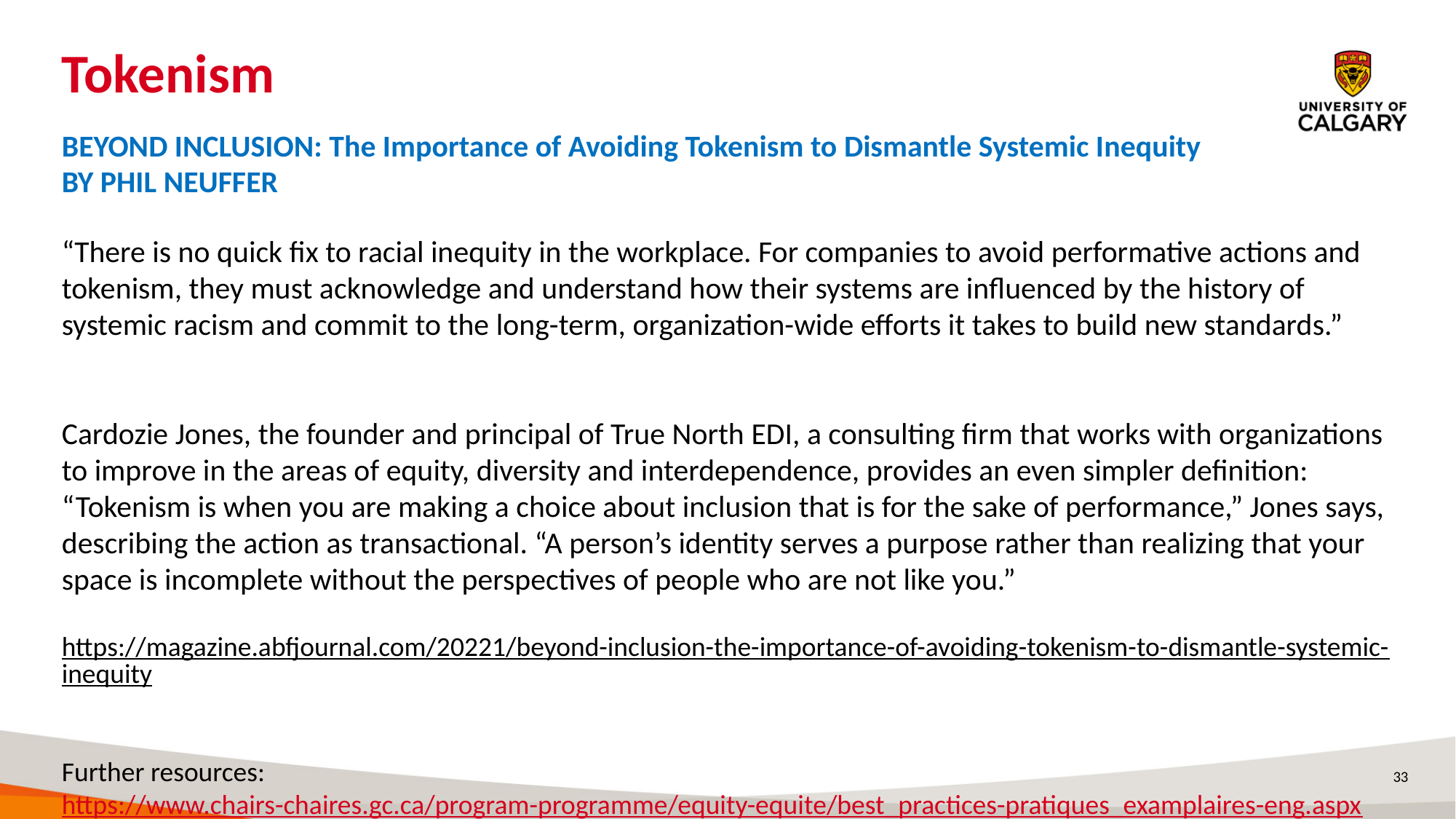

# Tokenism
BEYOND INCLUSION: The Importance of Avoiding Tokenism to Dismantle Systemic Inequity
BY PHIL NEUFFER

“There is no quick fix to racial inequity in the workplace. For companies to avoid performative actions and tokenism, they must acknowledge and understand how their systems are influenced by the history of systemic racism and commit to the long-term, organization-wide efforts it takes to build new standards.”

Cardozie Jones, the founder and principal of True North EDI, a consulting firm that works with organizations to improve in the areas of equity, diversity and interdependence, provides an even simpler definition: “Tokenism is when you are making a choice about inclusion that is for the sake of performance,” Jones says, describing the action as transactional. “A person’s identity serves a purpose rather than realizing that your space is incomplete without the perspectives of people who are not like you.”

https://magazine.abfjournal.com/20221/beyond-inclusion-the-importance-of-avoiding-tokenism-to-dismantle-systemic-inequity

Further resources: https://www.chairs-chaires.gc.ca/program-programme/equity-equite/best_practices-pratiques_examplaires-eng.aspx
33